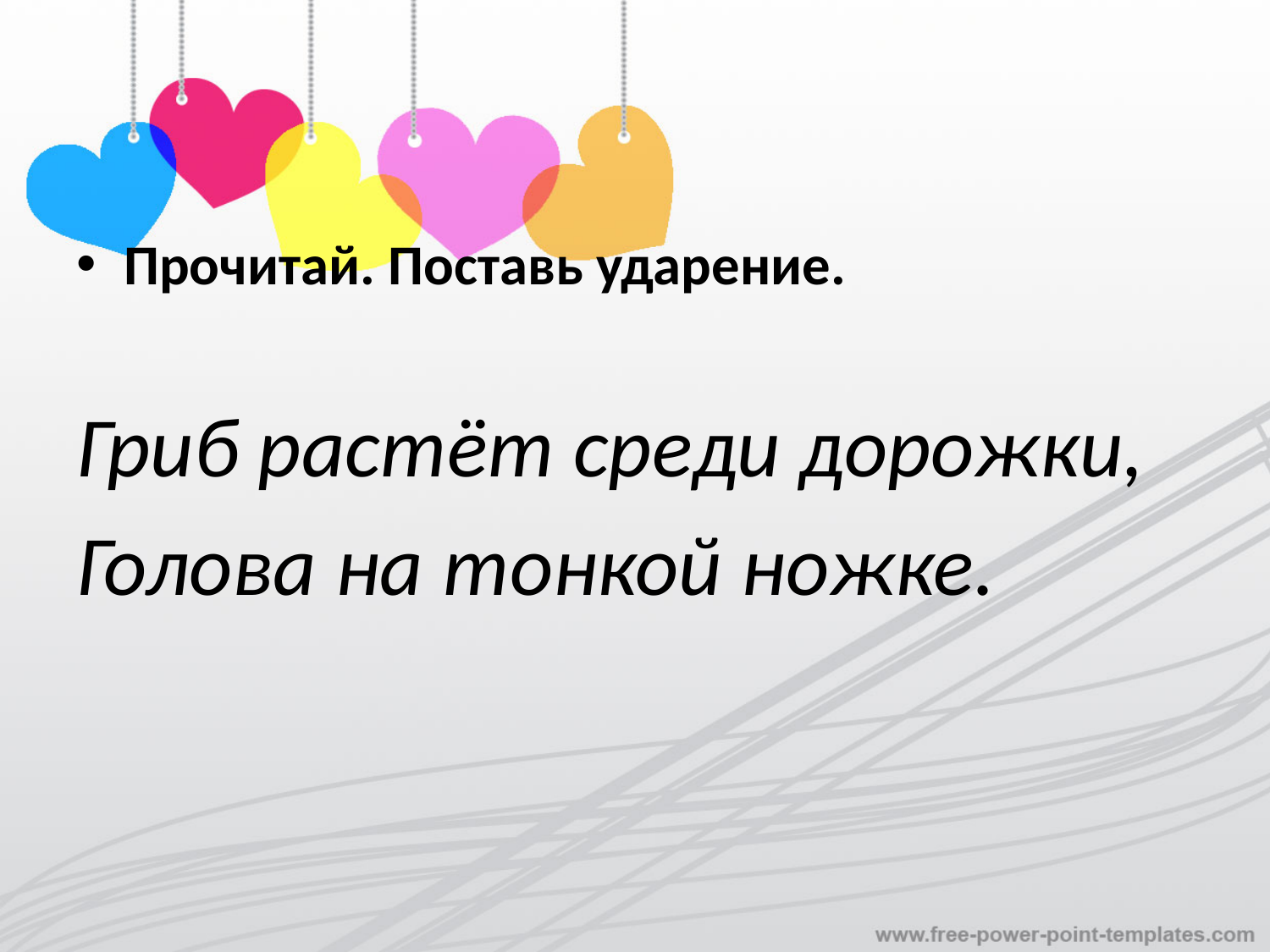

Прочитай. Поставь ударение.

Гриб растёт среди дорожки,
Голова на тонкой ножке.